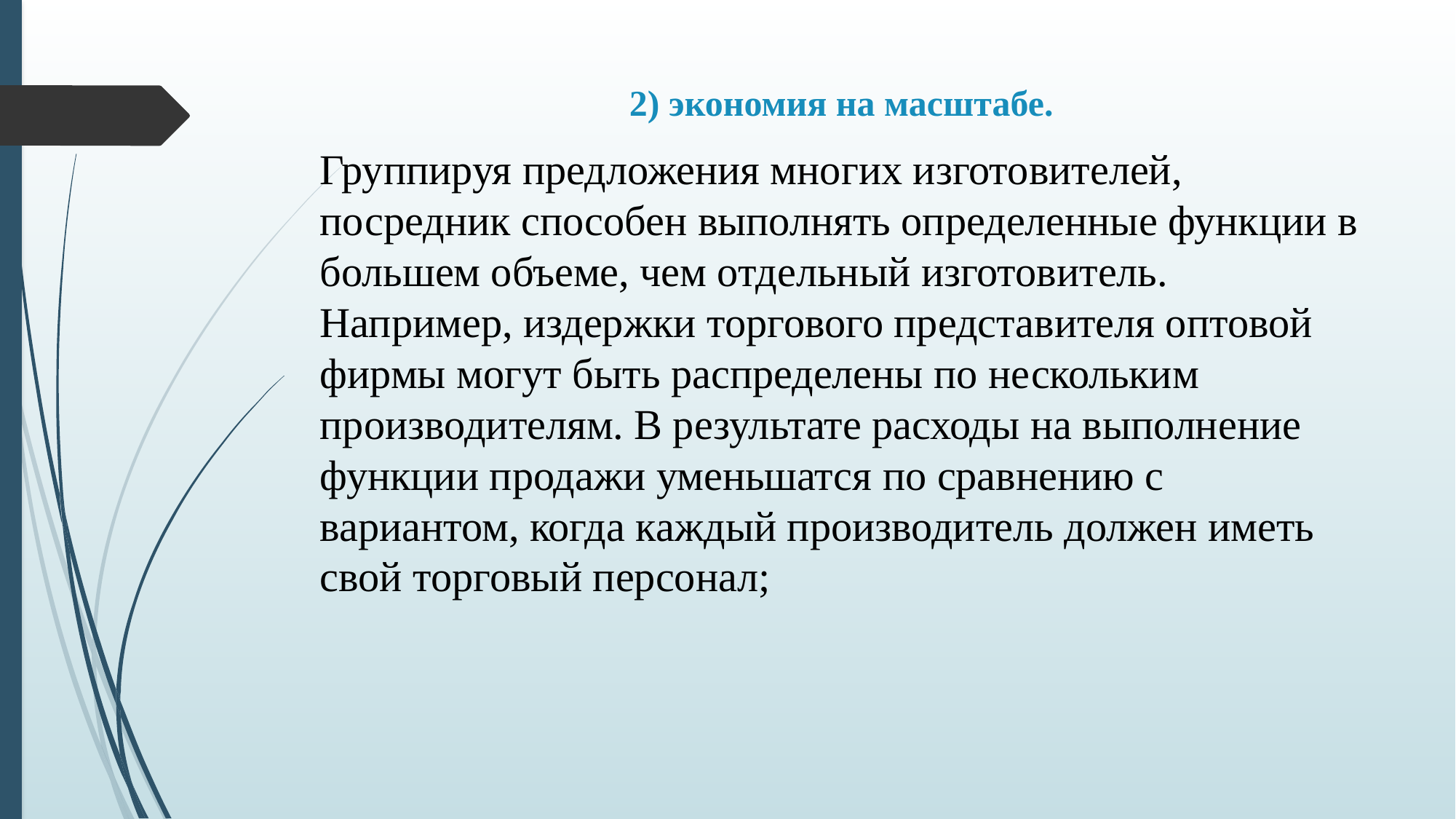

# 2) экономия на масштабе.
Группируя предложения многих изготовителей, посредник способен выполнять определенные функции в большем объеме, чем отдельный изготовитель. Например, издержки торгового представителя оптовой фирмы могут быть распределены по нескольким производителям. В результате расходы на выполнение функции продажи уменьшатся по сравнению с вариантом, когда каждый производитель должен иметь свой торговый персонал;